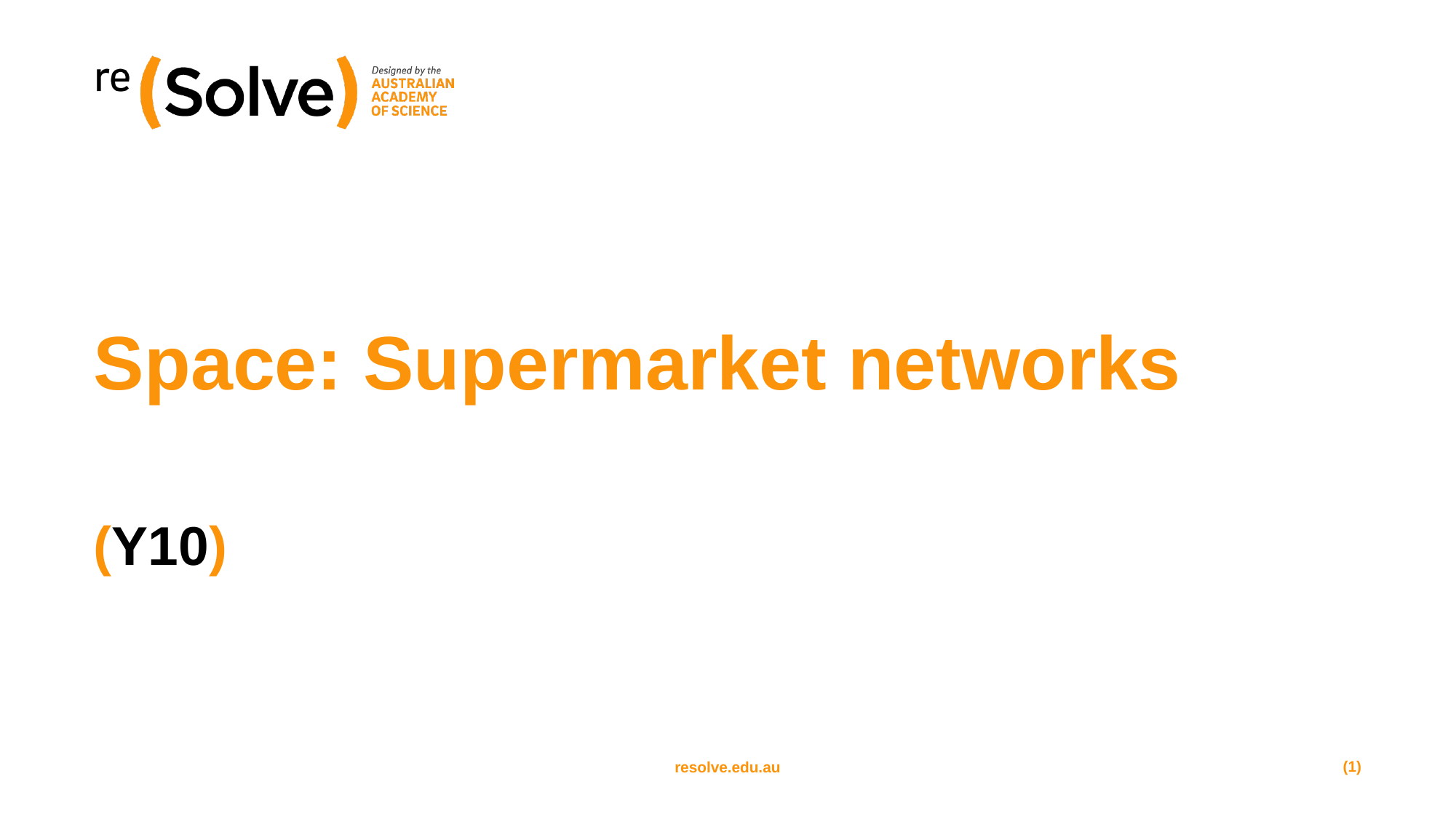

# Space: Supermarket networks
(Y10)
(1)
resolve.edu.au